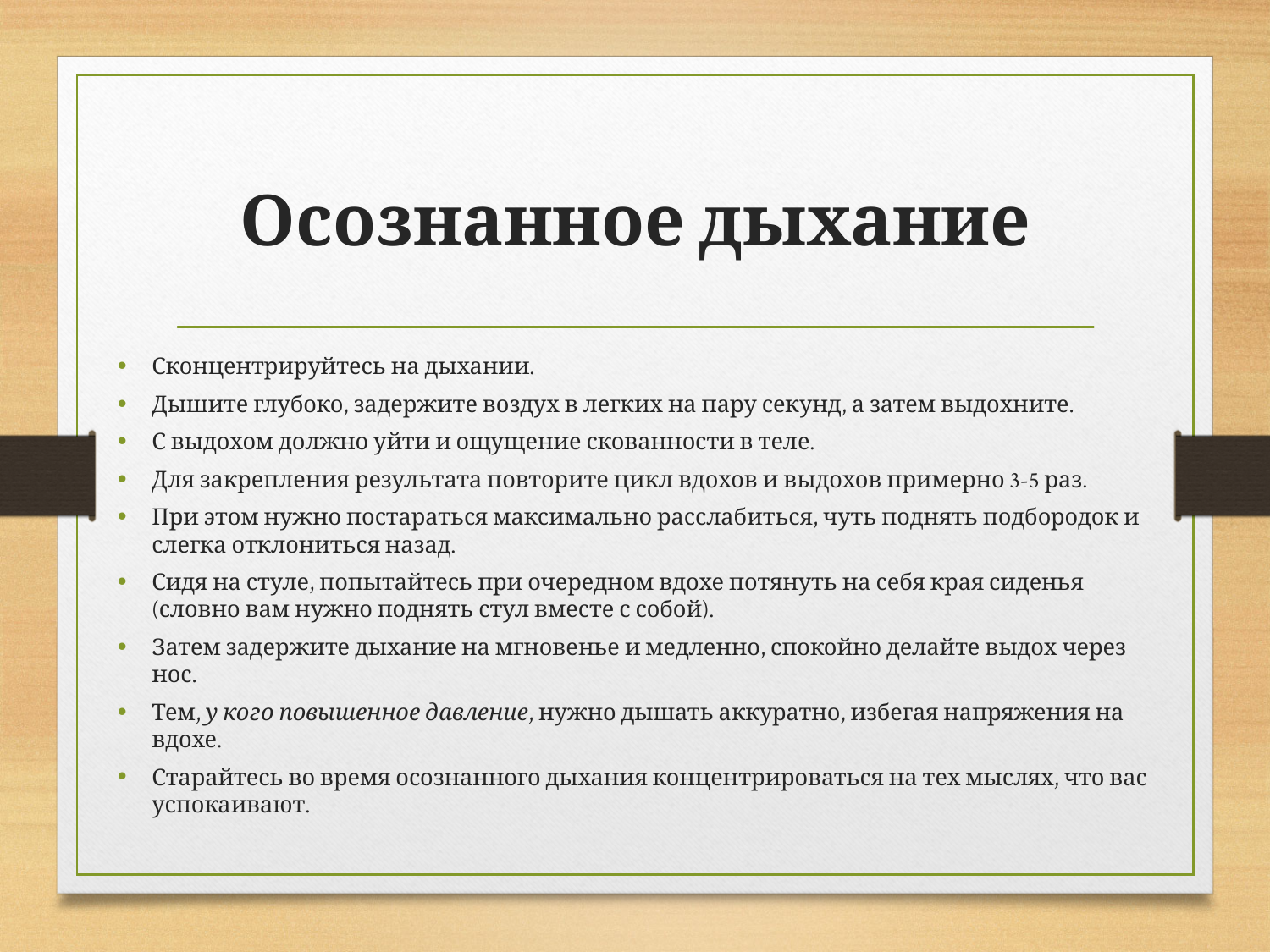

# Осознанное дыхание
Сконцентрируйтесь на дыхании.
Дышите глубоко, задержите воздух в легких на пару секунд, а затем выдохните.
С выдохом должно уйти и ощущение скованности в теле.
Для закрепления результата повторите цикл вдохов и выдохов примерно 3-5 раз.
При этом нужно постараться максимально расслабиться, чуть поднять подбородок и слегка отклониться назад.
Сидя на стуле, попытайтесь при очередном вдохе потянуть на себя края сиденья (словно вам нужно поднять стул вместе с собой).
Затем задержите дыхание на мгновенье и медленно, спокойно делайте выдох через нос.
Тем, у кого повышенное давление, нужно дышать аккуратно, избегая напряжения на вдохе.
Старайтесь во время осознанного дыхания концентрироваться на тех мыслях, что вас успокаивают.